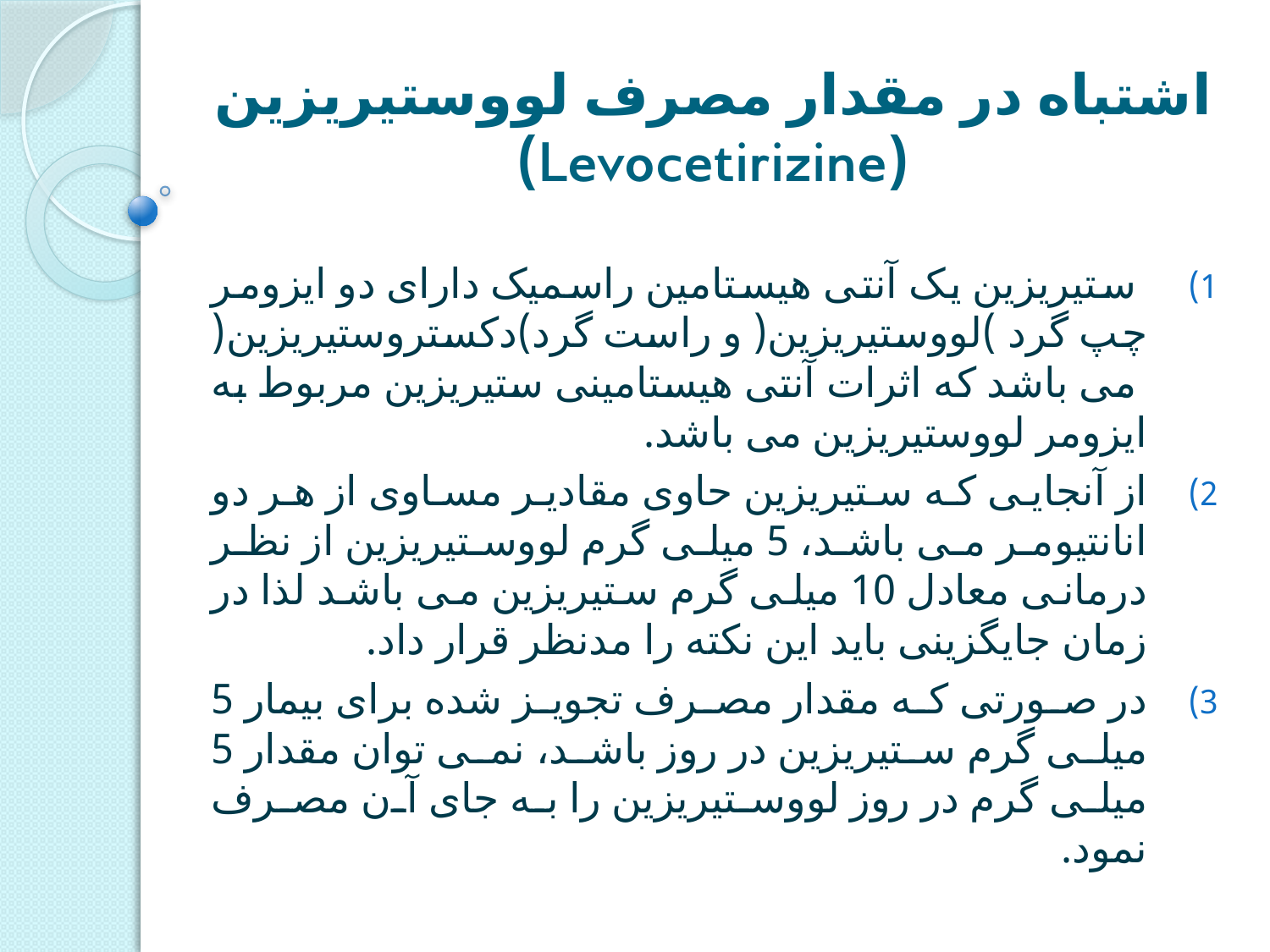

# اشتباه در مقدار مصرف لووستیریزین (Levocetirizine)
 ستیریزین یک آنتی هیستامین راسمیک دارای دو ایزومر چپ گرد )لووستیریزین( و راست گرد)دکستروستیریزین(  می باشد که اثرات آنتی هیستامینی ستیریزین مربوط به ایزومر لووستیریزین می باشد.
از آنجایی که ستیریزین حاوی مقادیر مساوی از هر دو انانتیومر می باشد، 5 میلی گرم لووستیریزین از نظر درمانی معادل 10 میلی گرم ستیریزین می باشد لذا در زمان جایگزینی باید این نکته را مدنظر قرار داد.
در صورتی که مقدار مصرف تجویز شده برای بیمار 5 میلی گرم ستیریزین در روز باشد، نمی توان مقدار 5 میلی گرم در روز لووستیریزین را به جای آن مصرف نمود.